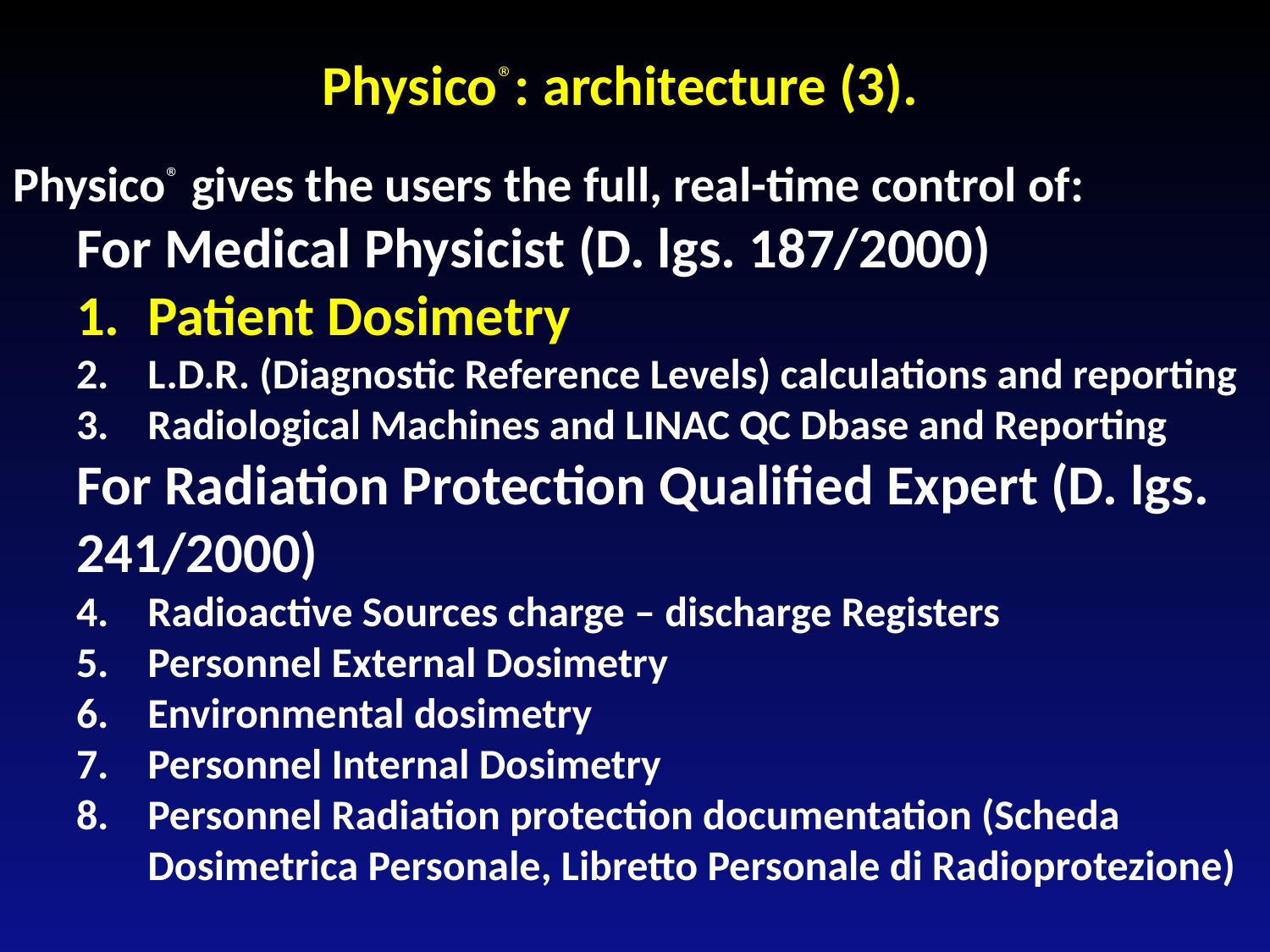

# Physico®: architecture (3).
Physico® gives the users the full, real-time control of:
For Medical Physicist (D. lgs. 187/2000)
Patient Dosimetry
L.D.R. (Diagnostic Reference Levels) calculations and reporting
Radiological Machines and LINAC QC Dbase and Reporting
For Radiation Protection Qualified Expert (D. lgs. 241/2000)
Radioactive Sources charge – discharge Registers
Personnel External Dosimetry
Environmental dosimetry
Personnel Internal Dosimetry
Personnel Radiation protection documentation (Scheda Dosimetrica Personale, Libretto Personale di Radioprotezione)